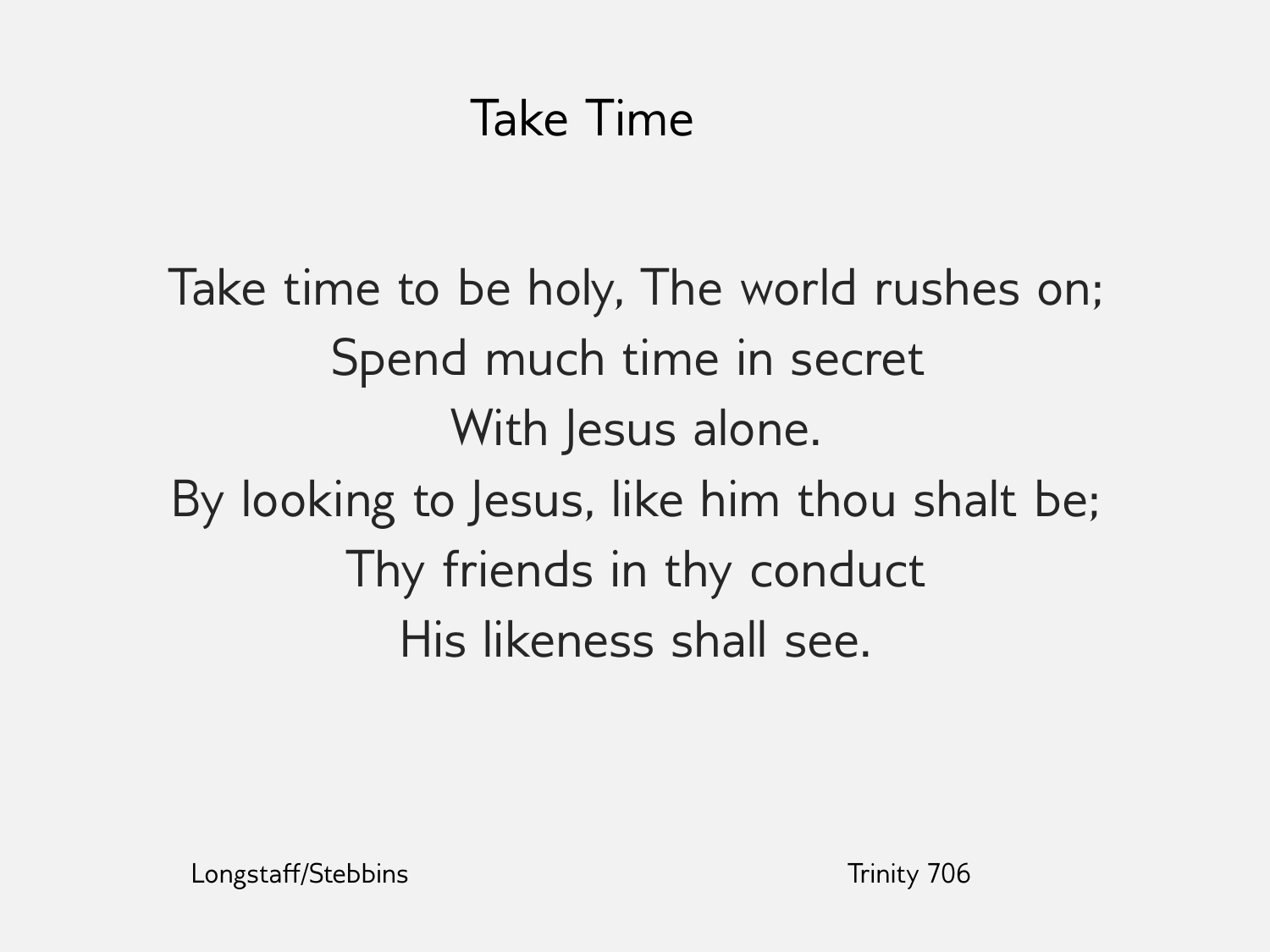

Take Time
Take time to be holy, The world rushes on;
Spend much time in secret
With Jesus alone.
By looking to Jesus, like him thou shalt be;
Thy friends in thy conduct
His likeness shall see.
Longstaff/Stebbins
Trinity 706